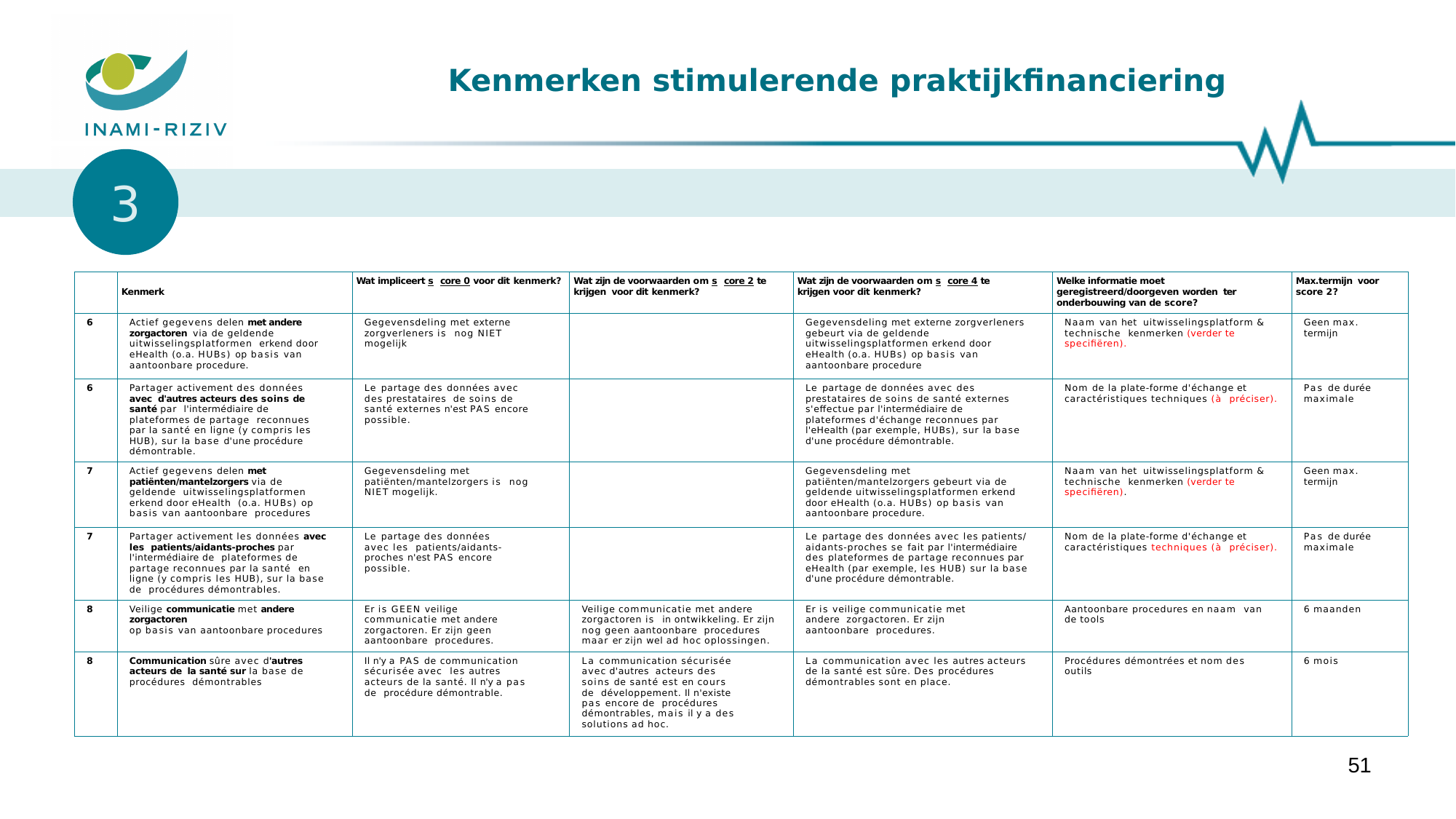

# Kenmerken stimulerende praktijkfinanciering
3
|  | Kenmerk | Wat impliceert s core 0 voor dit kenmerk? | Wat zijn de voorwaarden om s core 2 te krijgen voor dit kenmerk? | Wat zijn de voorwaarden om s core 4 te krijgen voor dit kenmerk? | Welke informatie moet geregistreerd/doorgeven worden ter onderbouwing van de score? | Max.termijn voor score 2? |
| --- | --- | --- | --- | --- | --- | --- |
| 6 | Actief gegevens delen met andere zorgactoren via de geldende uitwisselingsplatformen erkend door eHealth (o.a. HUBs) op basis van aantoonbare procedure. | Gegevensdeling met externe zorgverleners is nog NIET mogelijk |  | Gegevensdeling met externe zorgverleners gebeurt via de geldende uitwisselingsplatformen erkend door eHealth (o.a. HUBs) op basis van aantoonbare procedure | Naam van het uitwisselingsplatform & technische kenmerken (verder te speciﬁëren). | Geen max. termijn |
| 6 | Partager activement des données avec d'autres acteurs des soins de santé par l'intermédiaire de plateformes de partage reconnues par la santé en ligne (y compris les HUB), sur la base d'une procédure démontrable. | Le partage des données avec des prestataires de soins de santé externes n'est PAS encore possible. |  | Le partage de données avec des prestataires de soins de santé externes s'effectue par l'intermédiaire de plateformes d'échange reconnues par l'eHealth (par exemple, HUBs), sur la base d'une procédure démontrable. | Nom de la plate-forme d'échange et caractéristiques techniques (à préciser). | Pas de durée maximale |
| 7 | Actief gegevens delen met patiënten/mantelzorgers via de geldende uitwisselingsplatformen erkend door eHealth (o.a. HUBs) op basis van aantoonbare procedures | Gegevensdeling met patiënten/mantelzorgers is nog NIET mogelijk. |  | Gegevensdeling met patiënten/mantelzorgers gebeurt via de geldende uitwisselingsplatformen erkend door eHealth (o.a. HUBs) op basis van aantoonbare procedure. | Naam van het uitwisselingsplatform & technische kenmerken (verder te speciﬁëren). | Geen max. termijn |
| 7 | Partager activement les données avec les patients/aidants-proches par l'intermédiaire de plateformes de partage reconnues par la santé en ligne (y compris les HUB), sur la base de procédures démontrables. | Le partage des données avec les patients/aidants-proches n'est PAS encore possible. |  | Le partage des données avec les patients/ aidants-proches se fait par l'intermédiaire des plateformes de partage reconnues par eHealth (par exemple, les HUB) sur la base d'une procédure démontrable. | Nom de la plate-forme d'échange et caractéristiques techniques (à préciser). | Pas de durée maximale |
| 8 | Veilige communicatie met andere zorgactoren op basis van aantoonbare procedures | Er is GEEN veilige communicatie met andere zorgactoren. Er zijn geen aantoonbare procedures. | Veilige communicatie met andere zorgactoren is in ontwikkeling. Er zijn nog geen aantoonbare procedures maar er zijn wel ad hoc oplossingen. | Er is veilige communicatie met andere zorgactoren. Er zijn aantoonbare procedures. | Aantoonbare procedures en naam van de tools | 6 maanden |
| 8 | Communication sûre avec d'autres acteurs de la santé sur la base de procédures démontrables | Il n'y a PAS de communication sécurisée avec les autres acteurs de la santé. Il n'y a pas de procédure démontrable. | La communication sécurisée avec d'autres acteurs des soins de santé est en cours de développement. Il n'existe pas encore de procédures démontrables, mais il y a des solutions ad hoc. | La communication avec les autres acteurs de la santé est sûre. Des procédures démontrables sont en place. | Procédures démontrées et nom des outils | 6 mois |
51